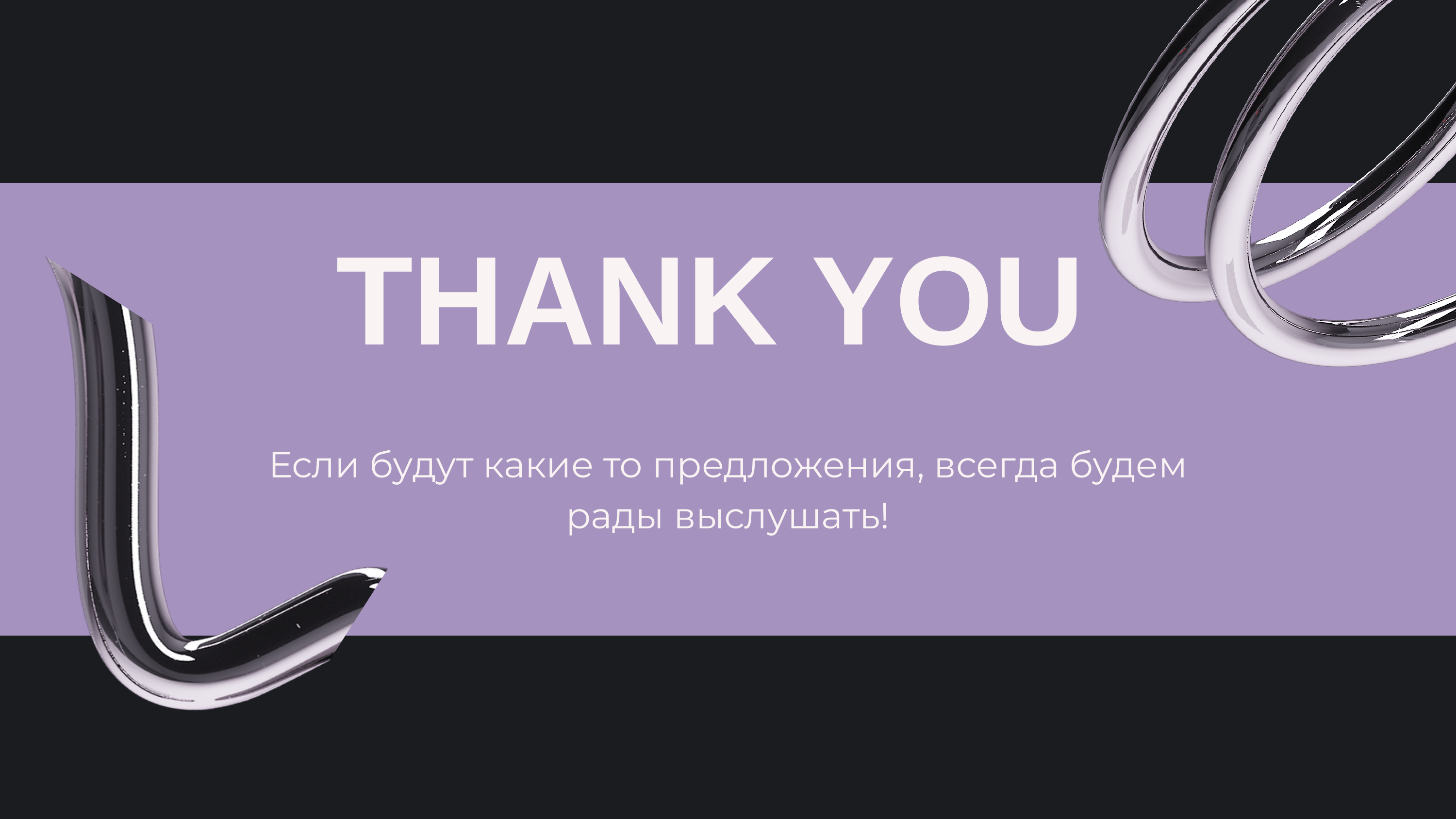

THANK YOU

Если будут какие то предложения, всегда будем рады выслушать!